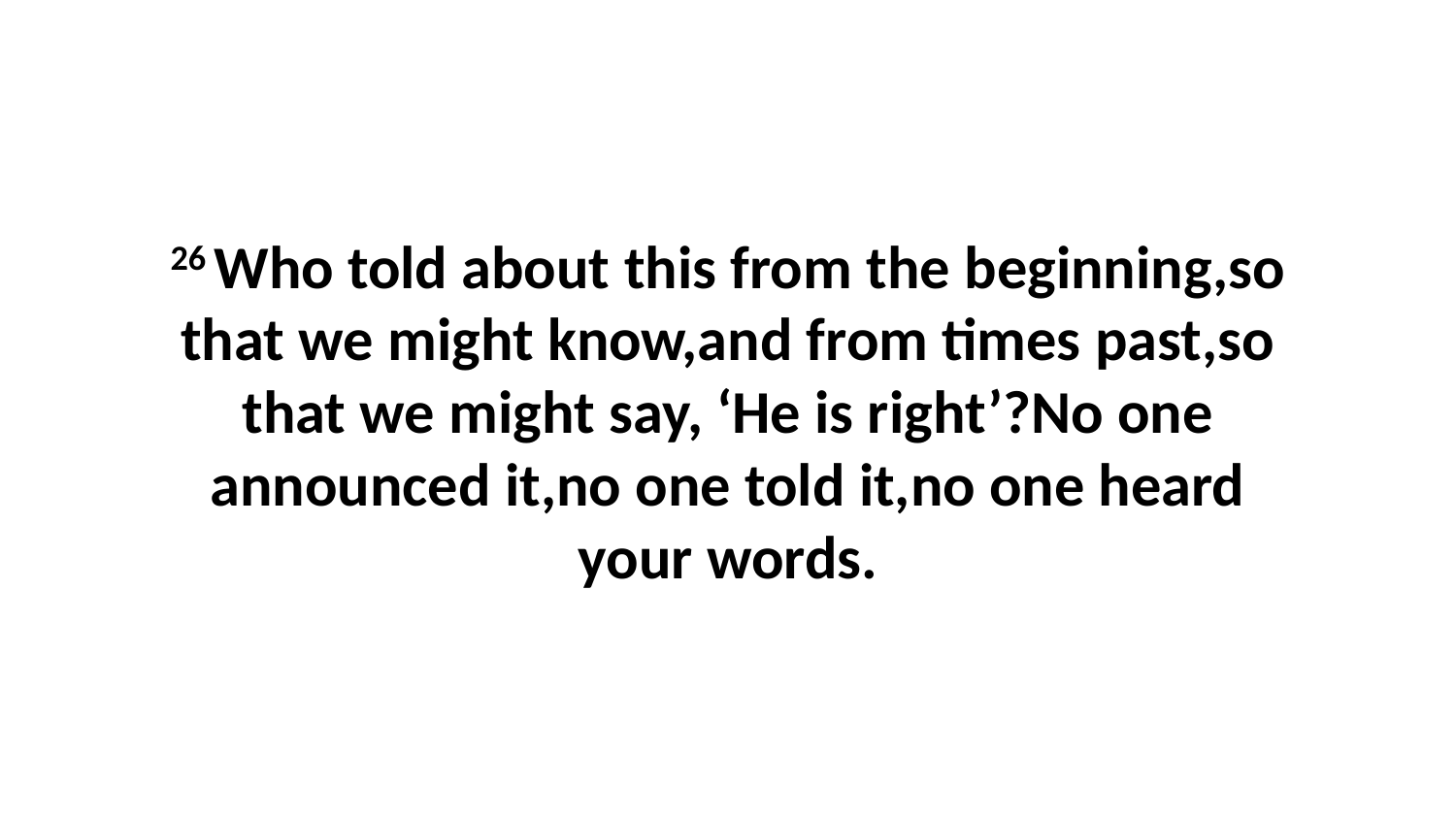

26 Who told about this from the beginning,so that we might know,and from times past,so that we might say, ‘He is right’?No one announced it,no one told it,no one heard your words.